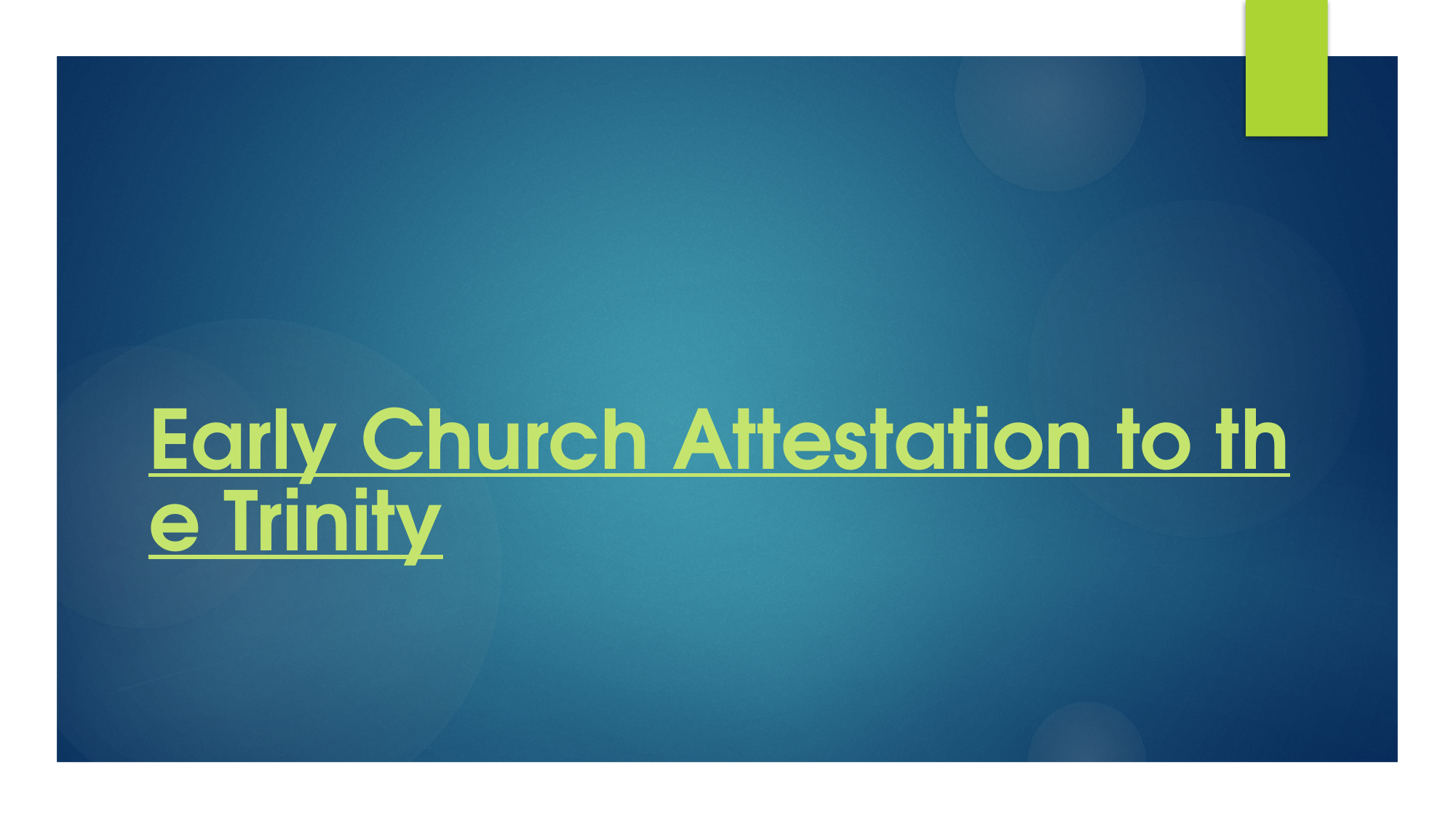

# Early Church Attestation to the Trinity